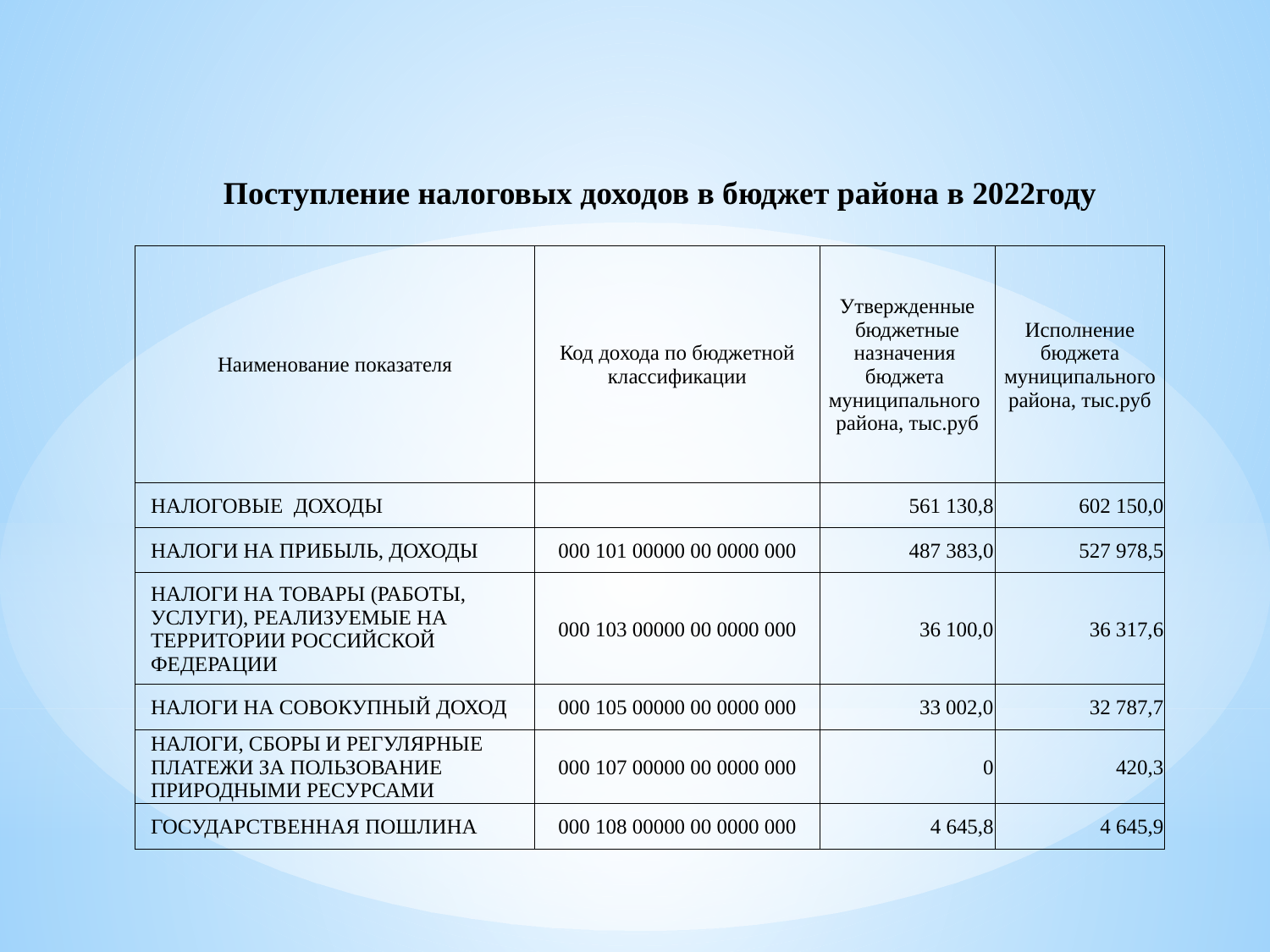

Поступление налоговых доходов в бюджет района в 2022году
| Наименование показателя | Код дохода по бюджетной классификации | Утвержденные бюджетные назначения бюджета муниципального района, тыс.руб | Исполнение бюджета муниципального района, тыс.руб |
| --- | --- | --- | --- |
| НАЛОГОВЫЕ ДОХОДЫ |  | 561 130,8 | 602 150,0 |
| НАЛОГИ НА ПРИБЫЛЬ, ДОХОДЫ | 000 101 00000 00 0000 000 | 487 383,0 | 527 978,5 |
| НАЛОГИ НА ТОВАРЫ (РАБОТЫ, УСЛУГИ), РЕАЛИЗУЕМЫЕ НА ТЕРРИТОРИИ РОССИЙСКОЙ ФЕДЕРАЦИИ | 000 103 00000 00 0000 000 | 36 100,0 | 36 317,6 |
| НАЛОГИ НА СОВОКУПНЫЙ ДОХОД | 000 105 00000 00 0000 000 | 33 002,0 | 32 787,7 |
| НАЛОГИ, СБОРЫ И РЕГУЛЯРНЫЕ ПЛАТЕЖИ ЗА ПОЛЬЗОВАНИЕ ПРИРОДНЫМИ РЕСУРСАМИ | 000 107 00000 00 0000 000 | 0 | 420,3 |
| ГОСУДАРСТВЕННАЯ ПОШЛИНА | 000 108 00000 00 0000 000 | 4 645,8 | 4 645,9 |